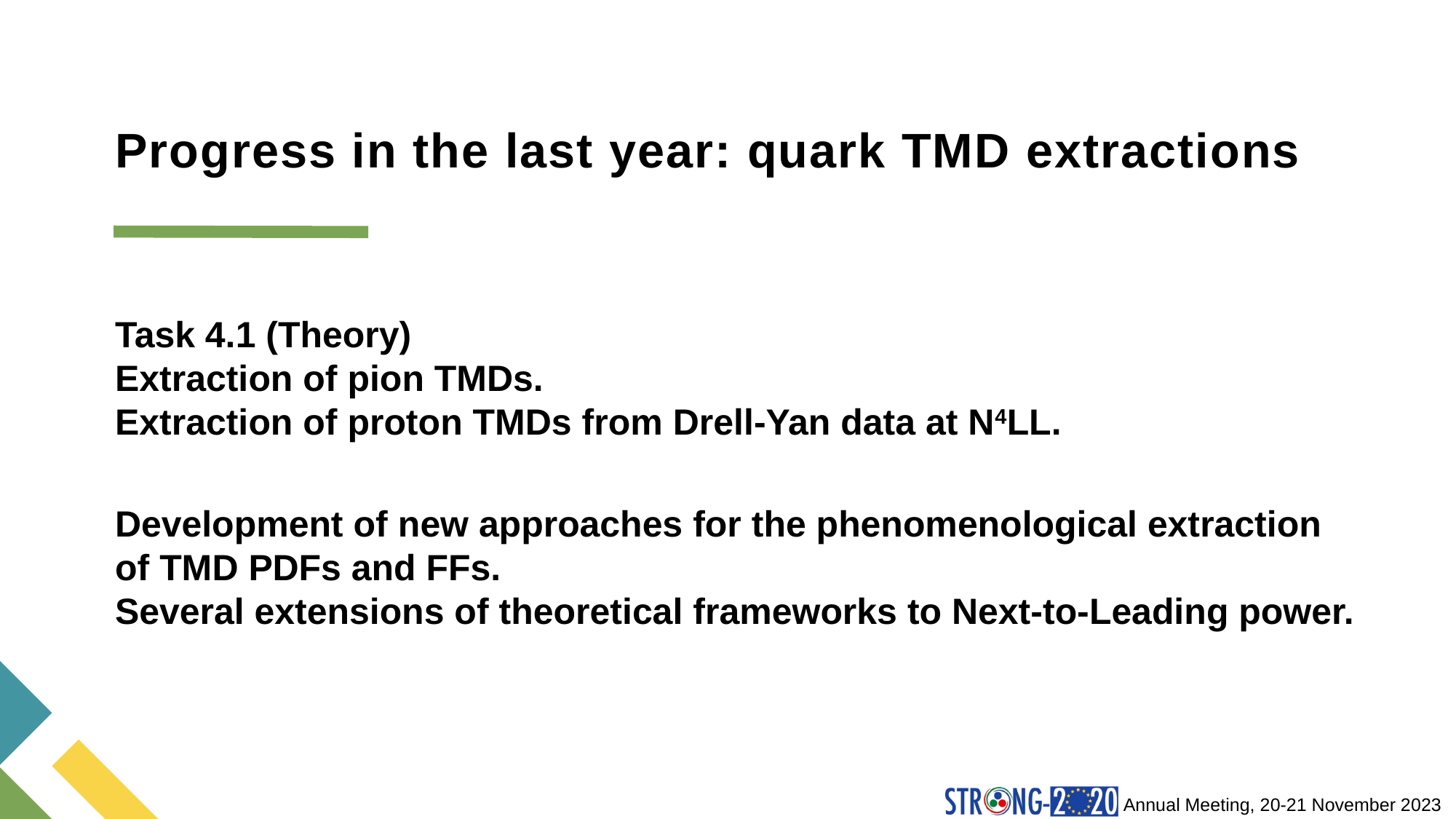

# Progress in the last year: quark TMD extractions
Task 4.1 (Theory)
Extraction of pion TMDs.
Extraction of proton TMDs from Drell-Yan data at N4LL.
Development of new approaches for the phenomenological extraction of TMD PDFs and FFs.
Several extensions of theoretical frameworks to Next-to-Leading power.